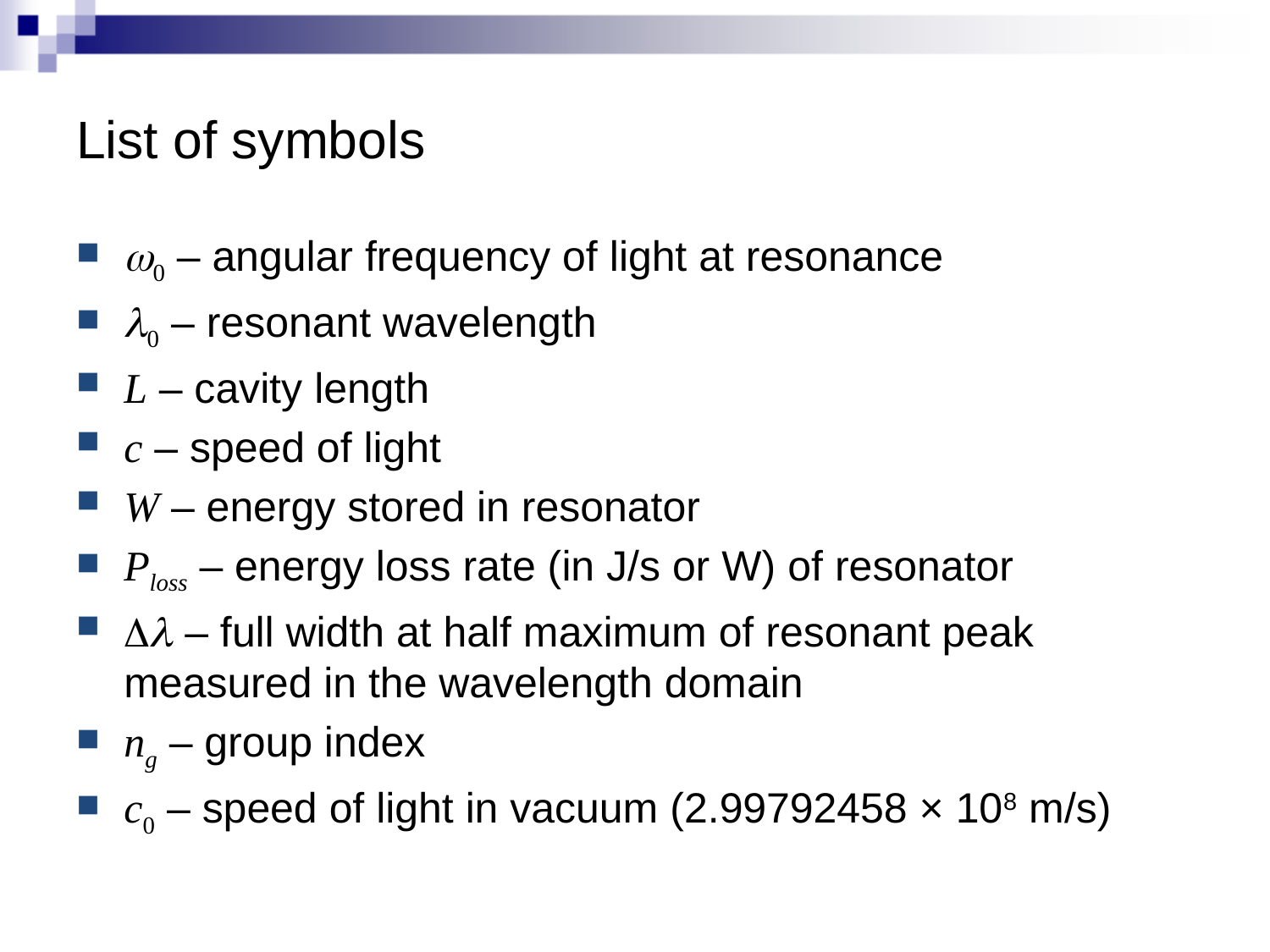

# List of symbols
ω0 – angular frequency of light at resonance
λ0 – resonant wavelength
L – cavity length
c – speed of light
W – energy stored in resonator
Ploss – energy loss rate (in J/s or W) of resonator
Δλ – full width at half maximum of resonant peak measured in the wavelength domain
ng – group index
c0 – speed of light in vacuum (2.99792458 × 108 m/s)